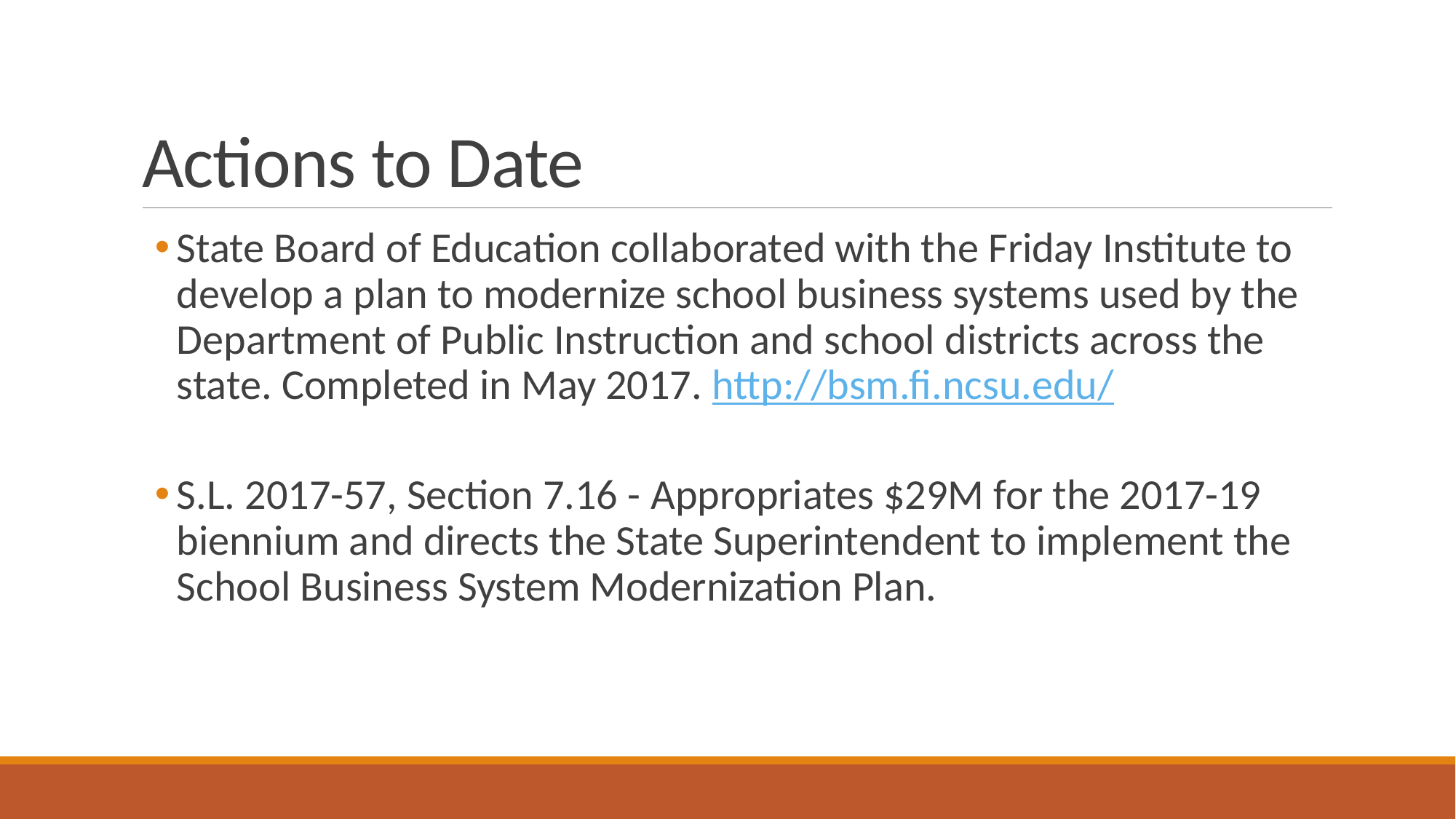

# Actions to Date
State Board of Education collaborated with the Friday Institute to develop a plan to modernize school business systems used by the Department of Public Instruction and school districts across the state. Completed in May 2017. http://bsm.fi.ncsu.edu/

S.L. 2017-57, Section 7.16 - Appropriates $29M for the 2017-19 biennium and directs the State Superintendent to implement the School Business System Modernization Plan.